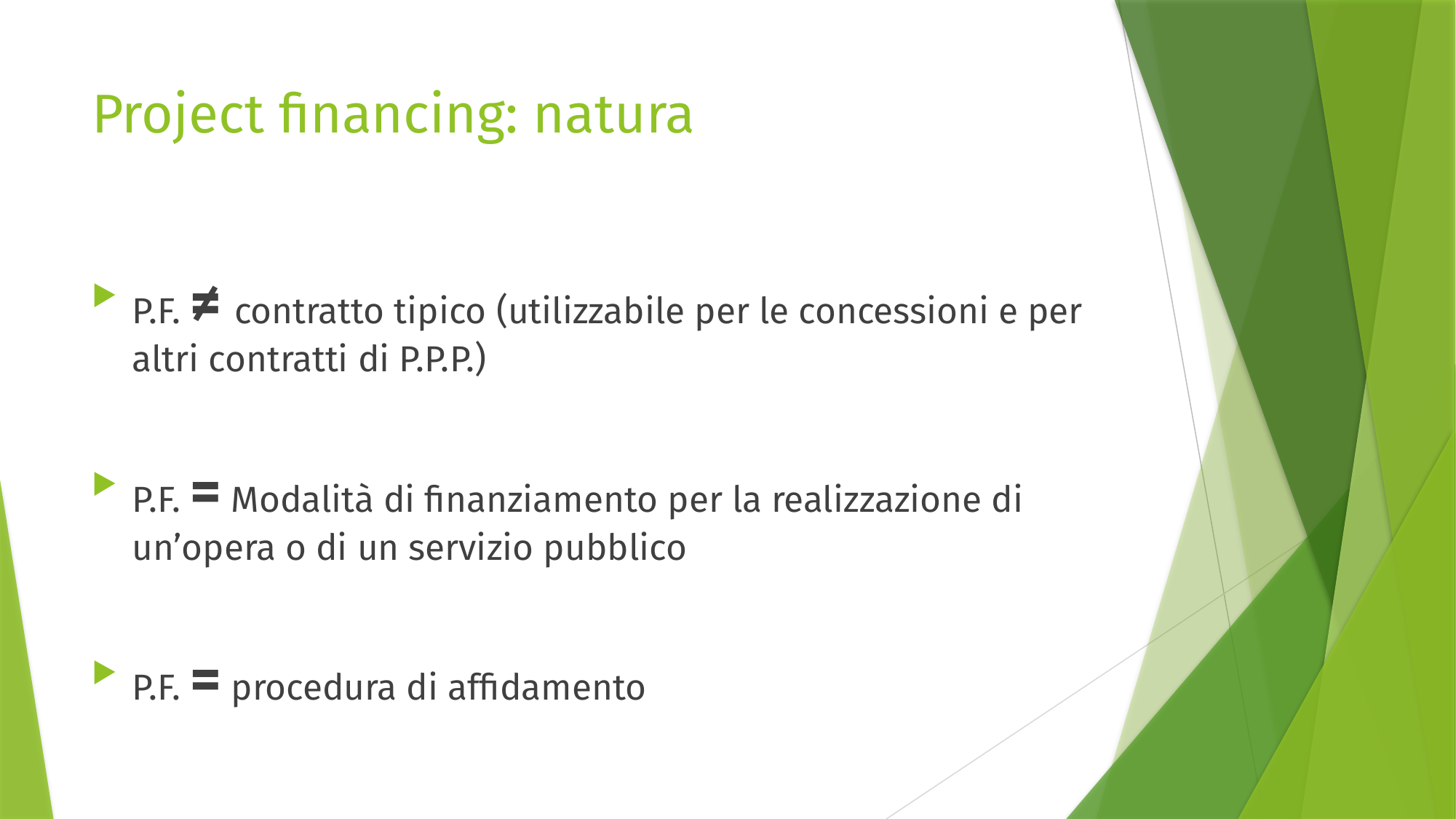

# Project financing: natura
P.F. ≠ contratto tipico (utilizzabile per le concessioni e per altri contratti di P.P.P.)

P.F. = Modalità di finanziamento per la realizzazione di un’opera o di un servizio pubblico

P.F. = procedura di affidamento